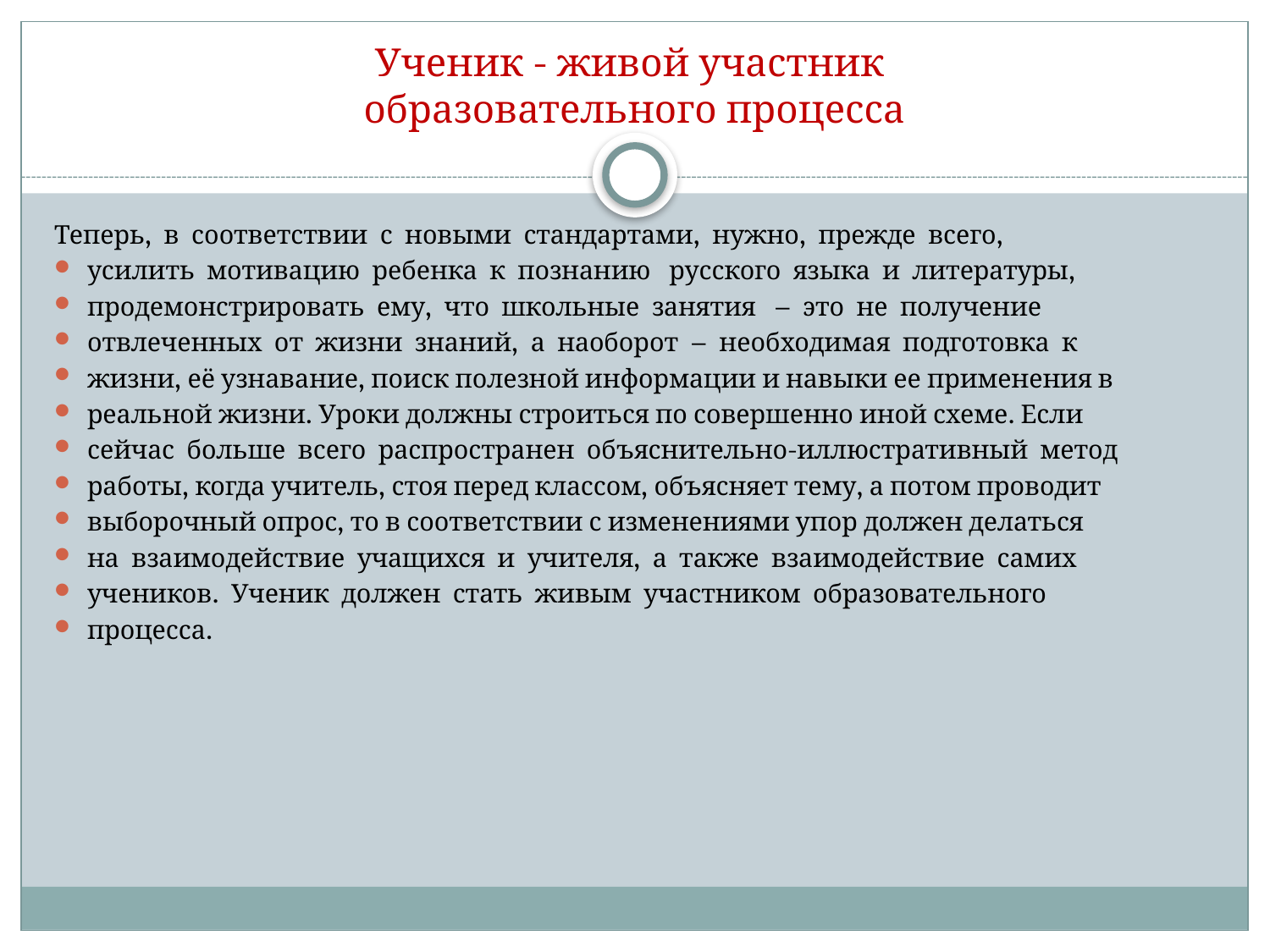

# Ученик - живой участник образовательного процесса
Теперь,  в  соответствии  с  новыми  стандартами,  нужно,  прежде  всего,
усилить  мотивацию  ребенка  к  познанию   русского  языка  и  литературы,
продемонстрировать  ему,  что  школьные  занятия   –  это  не  получение
отвлеченных  от  жизни  знаний,  а  наоборот  –  необходимая  подготовка  к
жизни, её узнавание, поиск полезной информации и навыки ее применения в
реальной жизни. Уроки должны строиться по совершенно иной схеме. Если
сейчас  больше  всего  распространен  объяснительно-иллюстративный  метод
работы, когда учитель, стоя перед классом, объясняет тему, а потом проводит
выборочный опрос, то в соответствии с изменениями упор должен делаться
на  взаимодействие  учащихся  и  учителя,  а  также  взаимодействие  самих
учеников.  Ученик  должен  стать  живым  участником  образовательного
процесса.